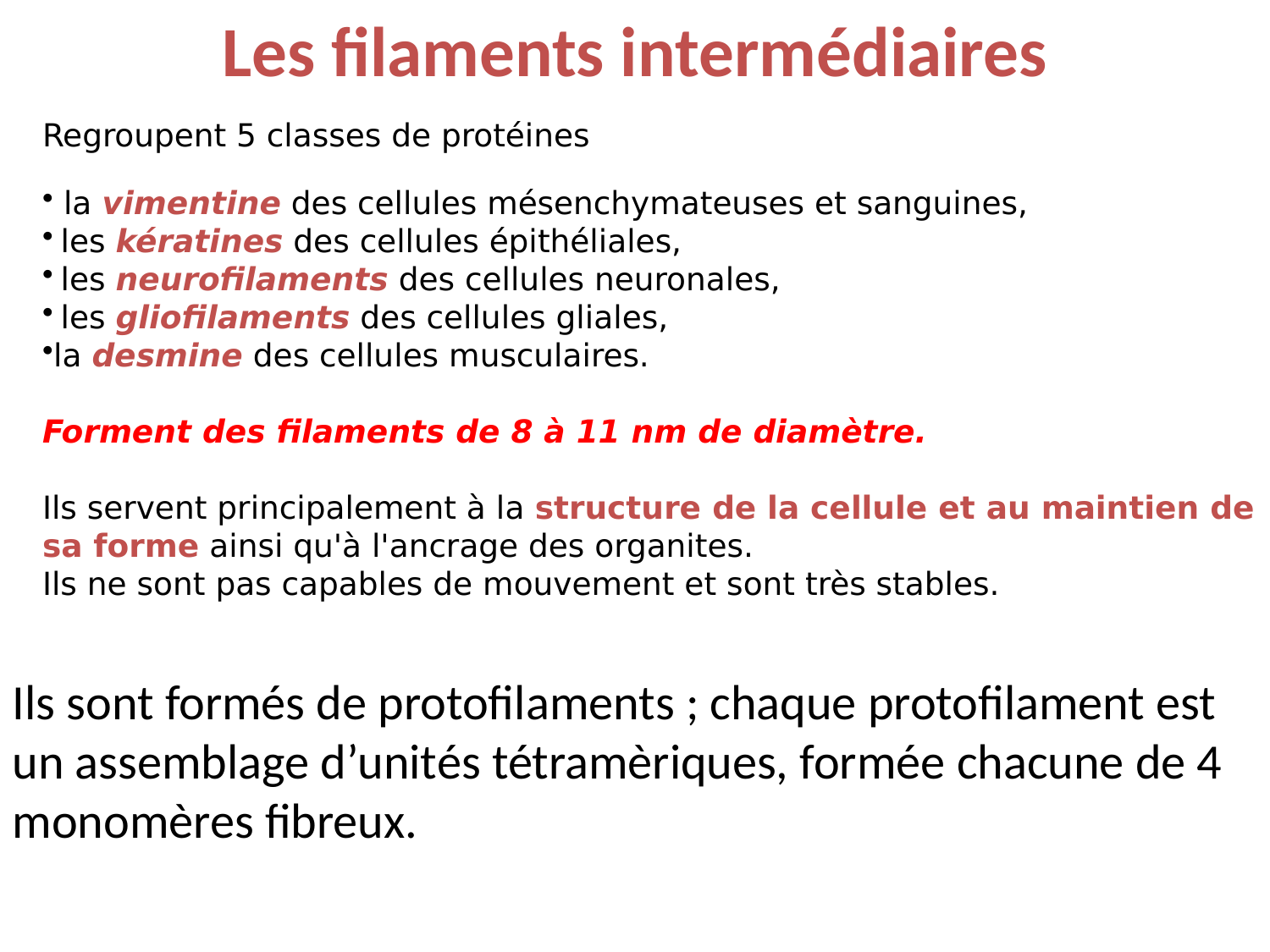

Les filaments intermédiaires
Regroupent 5 classes de protéines

 la vimentine des cellules mésenchymateuses et sanguines,
 les kératines des cellules épithéliales,
 les neurofilaments des cellules neuronales,
 les gliofilaments des cellules gliales,
la desmine des cellules musculaires.

Forment des filaments de 8 à 11 nm de diamètre.

Ils servent principalement à la structure de la cellule et au maintien de sa forme ainsi qu'à l'ancrage des organites.
Ils ne sont pas capables de mouvement et sont très stables.

Ils sont formés de protofilaments ; chaque protofilament est un assemblage d’unités tétramèriques, formée chacune de 4 monomères fibreux.